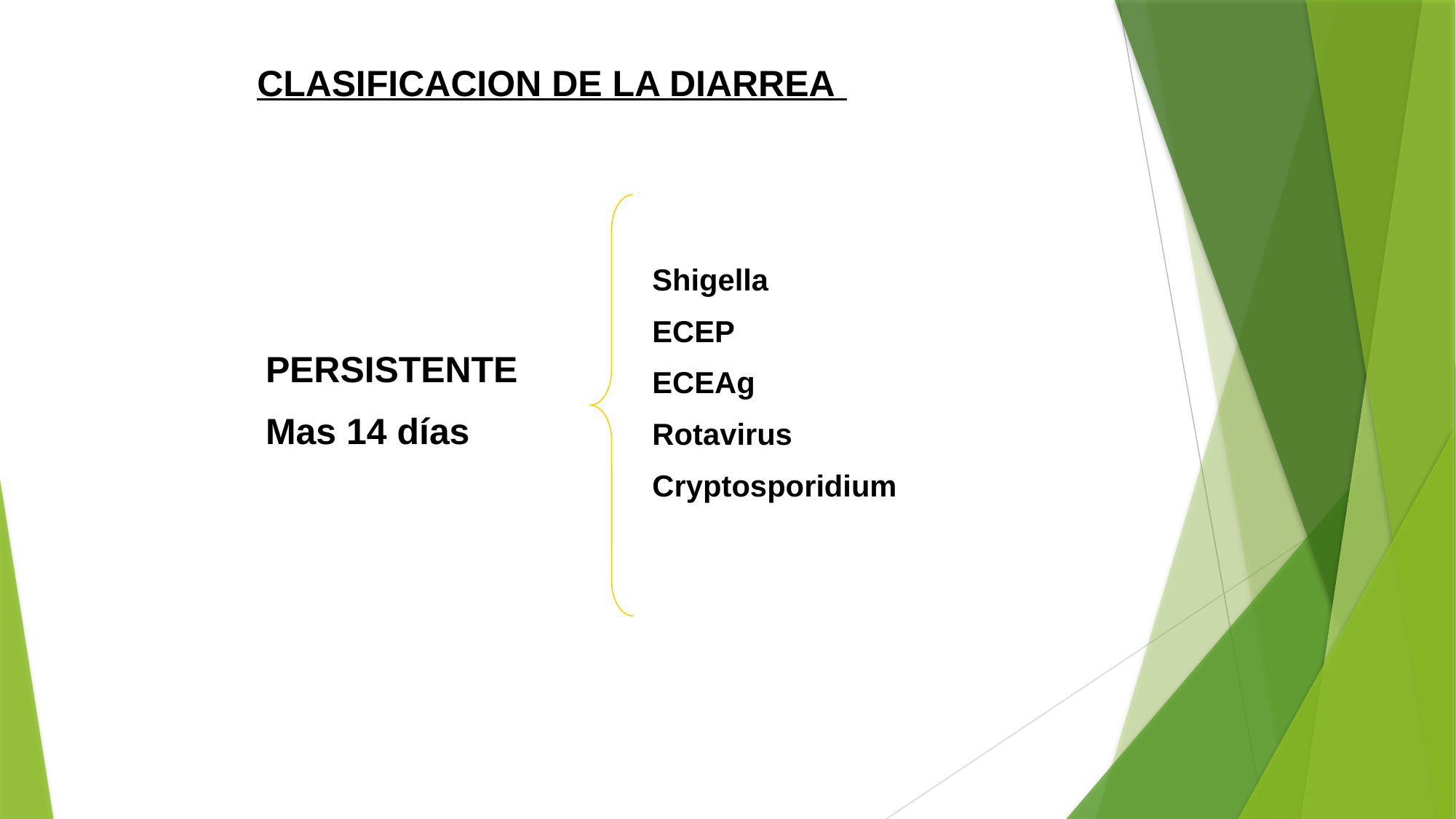

CLASIFICACION DE LA DIARREA

Shigella
ECEP
ECEAg
Rotavirus
Cryptosporidium
PERSISTENTE
Mas 14 días